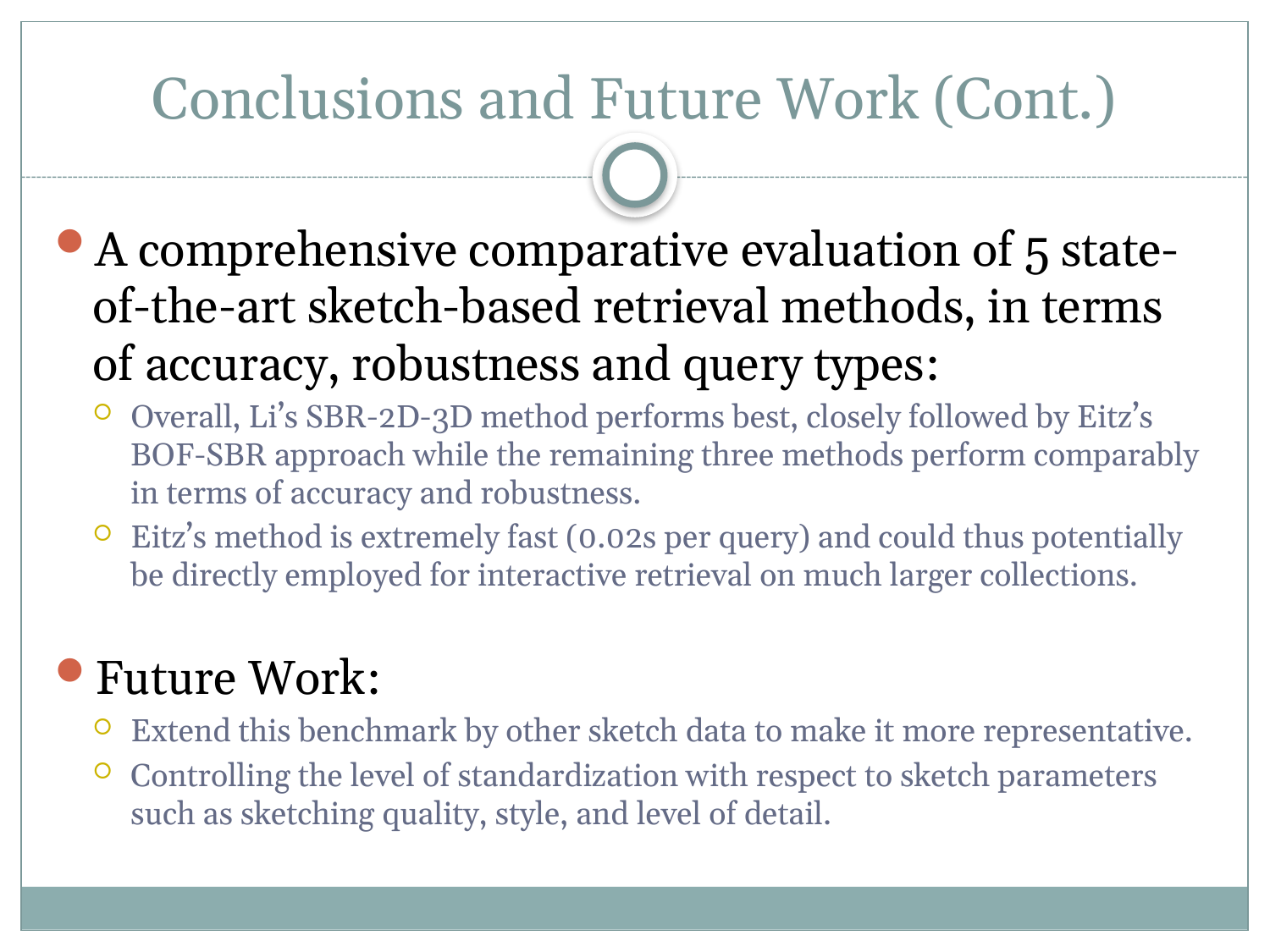

# Conclusions and Future Work (Cont.)
A comprehensive comparative evaluation of 5 state-of-the-art sketch-based retrieval methods, in terms of accuracy, robustness and query types:
Overall, Li’s SBR-2D-3D method performs best, closely followed by Eitz’s BOF-SBR approach while the remaining three methods perform comparably in terms of accuracy and robustness.
Eitz’s method is extremely fast (0.02s per query) and could thus potentially be directly employed for interactive retrieval on much larger collections.

Future Work:
Extend this benchmark by other sketch data to make it more representative.
Controlling the level of standardization with respect to sketch parameters such as sketching quality, style, and level of detail.